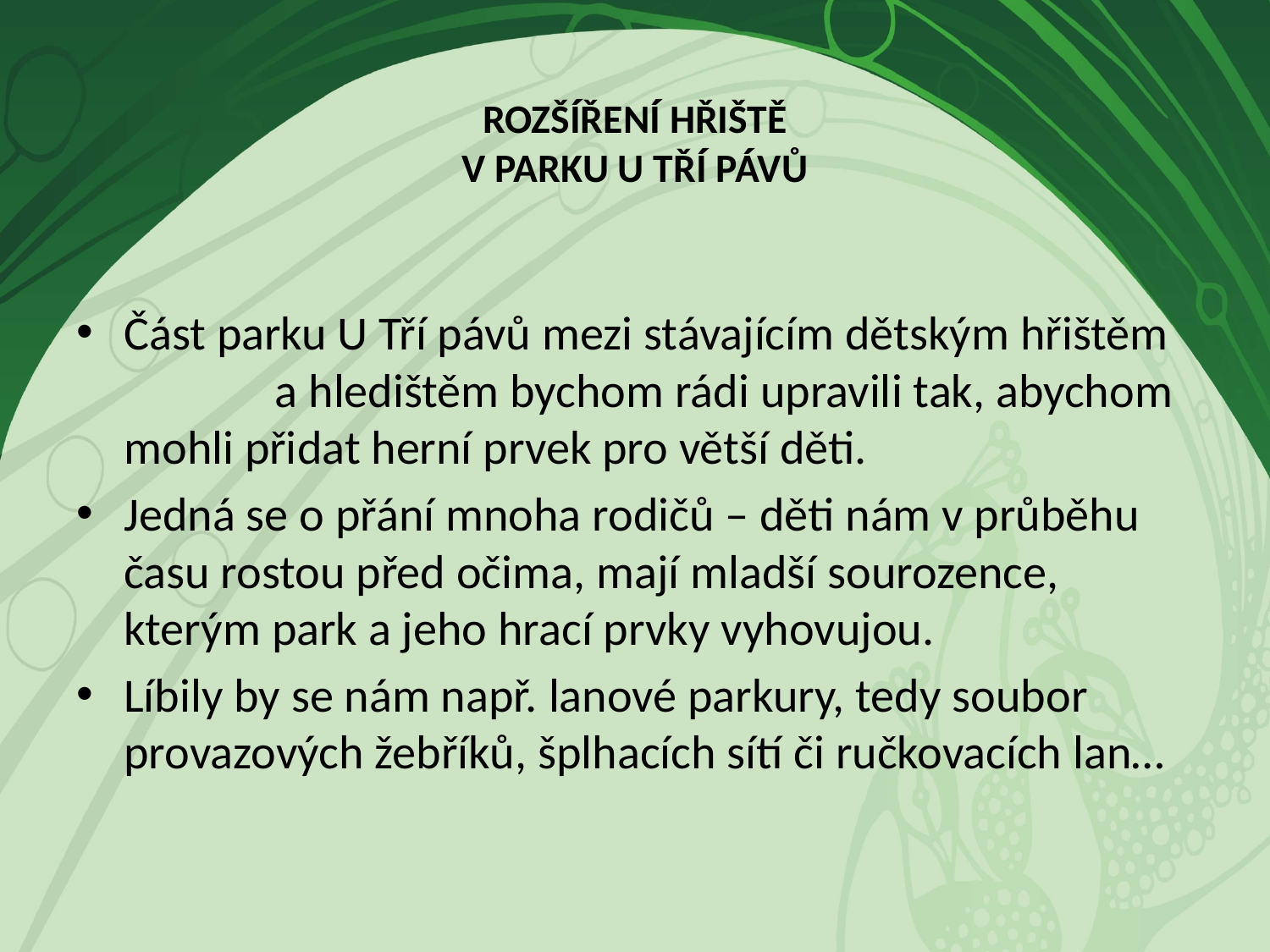

# ROZŠÍŘENÍ HŘIŠTĚ V PARKU U TŘÍ PÁVŮ
Část parku U Tří pávů mezi stávajícím dětským hřištěm                 a hledištěm bychom rádi upravili tak, abychom mohli přidat herní prvek pro větší děti.
Jedná se o přání mnoha rodičů – děti nám v průběhu času rostou před očima, mají mladší sourozence, kterým park a jeho hrací prvky vyhovujou.
Líbily by se nám např. lanové parkury, tedy soubor provazových žebříků, šplhacích sítí či ručkovacích lan…